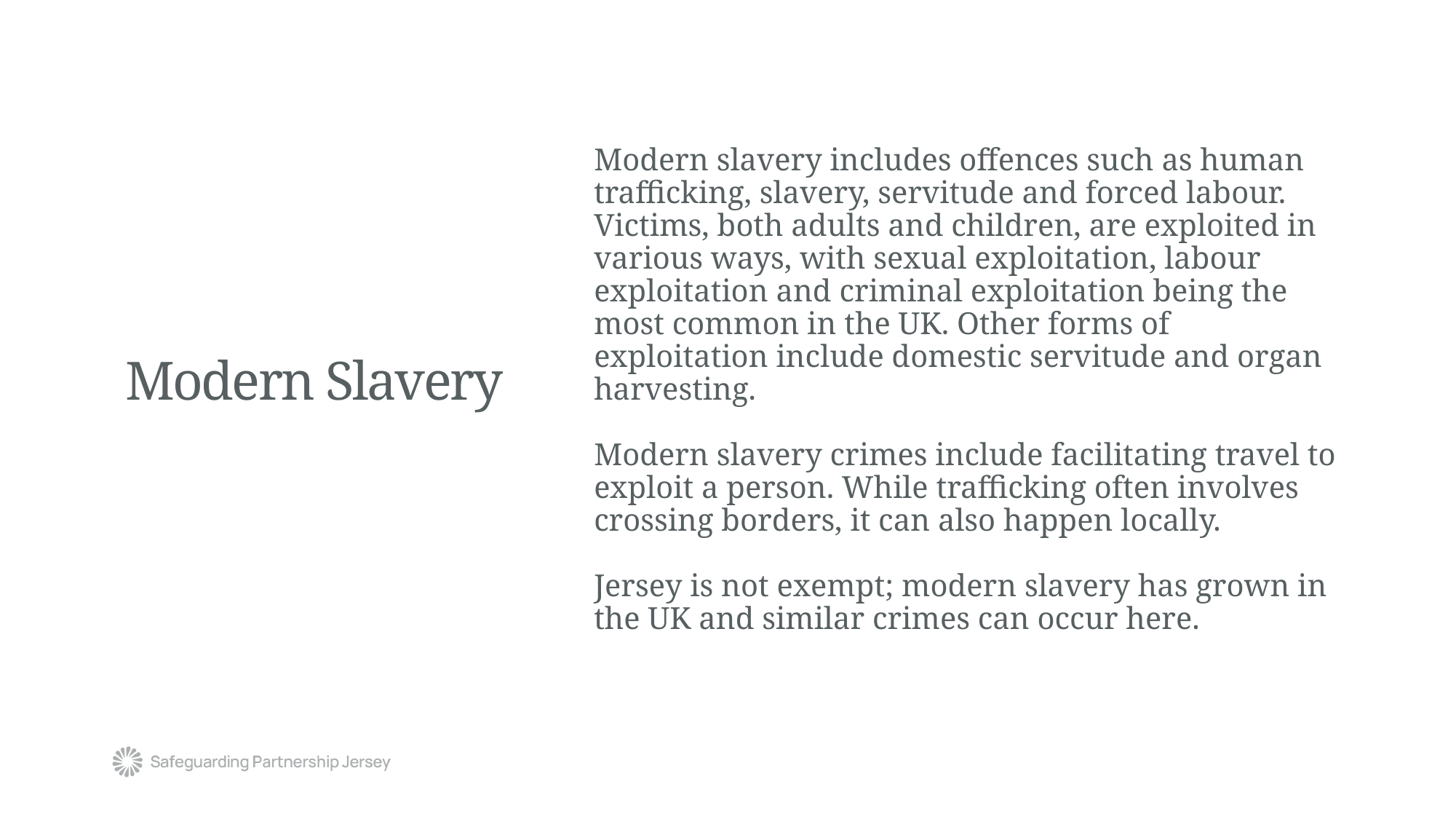

Modern slavery includes offences such as human trafficking, slavery, servitude and forced labour. Victims, both adults and children, are exploited in various ways, with sexual exploitation, labour exploitation and criminal exploitation being the most common in the UK. Other forms of exploitation include domestic servitude and organ harvesting.

Modern slavery crimes include facilitating travel to exploit a person. While trafficking often involves crossing borders, it can also happen locally.

Jersey is not exempt; modern slavery has grown in the UK and similar crimes can occur here.
# Modern Slavery